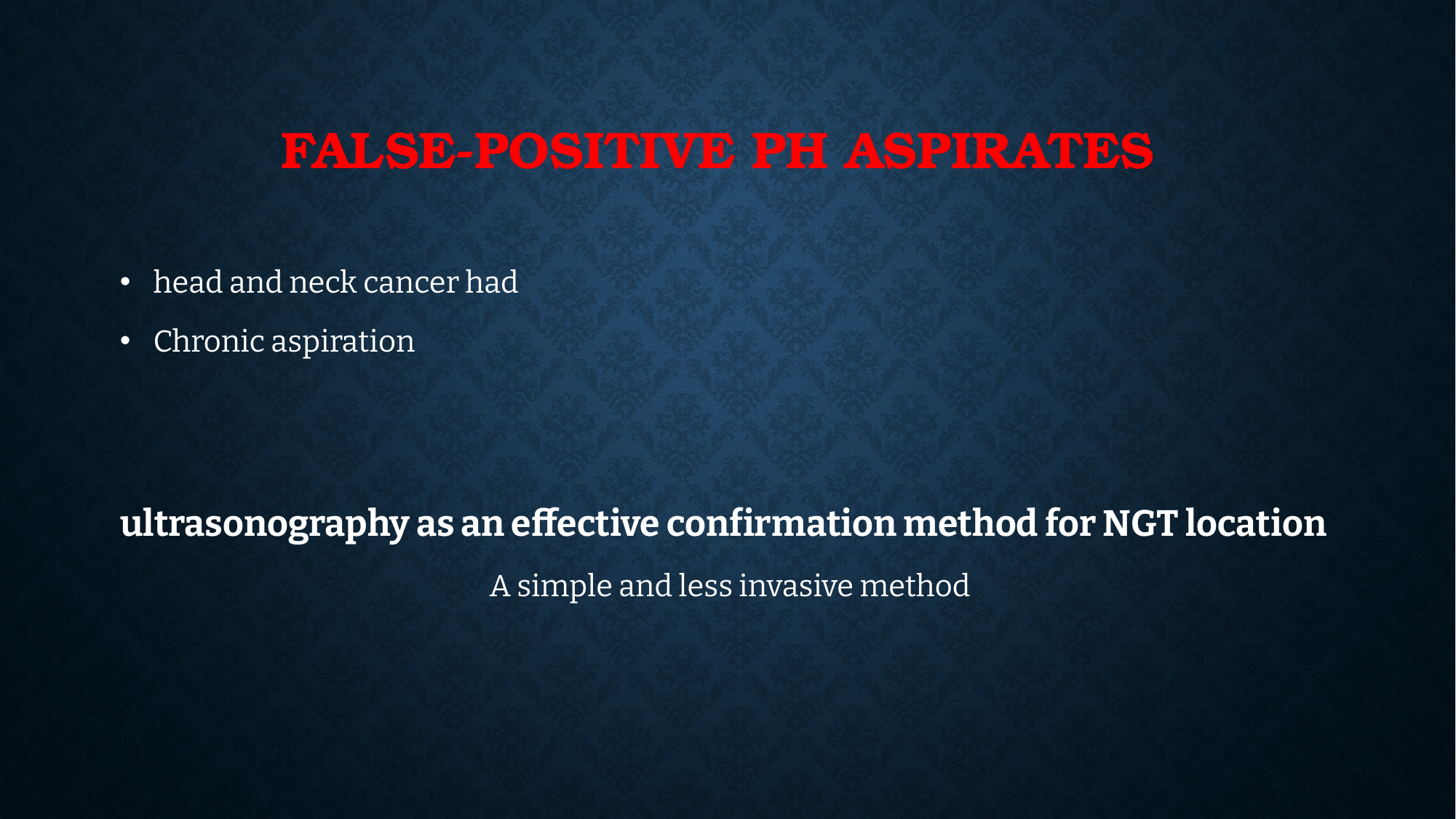

# false-positive pH aspirates
 head and neck cancer had
 Chronic aspiration

ultrasonography as an effective confirmation method for NGT location
 A simple and less invasive method